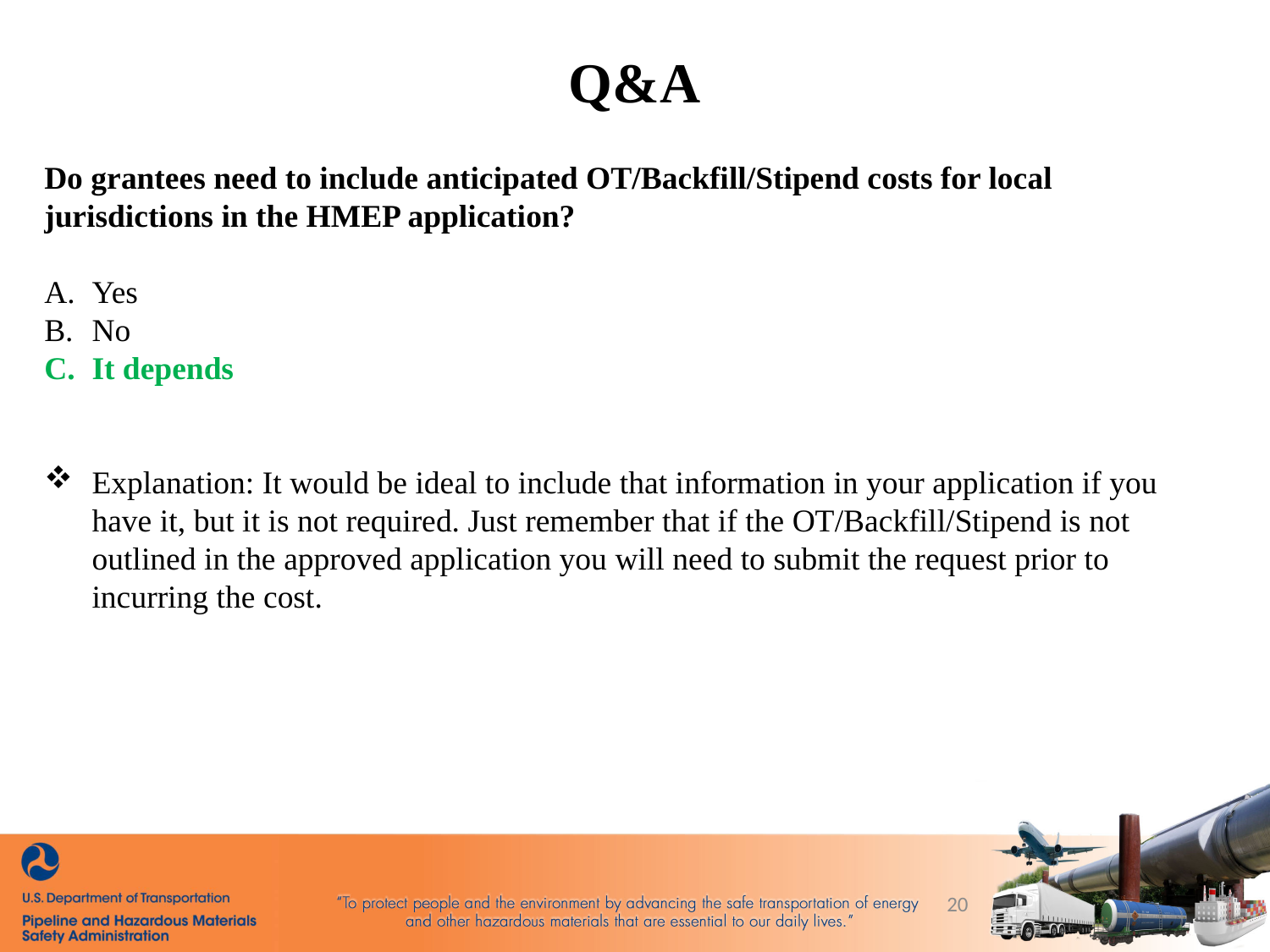

Q&A
Do grantees need to include anticipated OT/Backfill/Stipend costs for local jurisdictions in the HMEP application?

Yes
No
It depends

Explanation: It would be ideal to include that information in your application if you have it, but it is not required. Just remember that if the OT/Backfill/Stipend is not outlined in the approved application you will need to submit the request prior to incurring the cost.

20